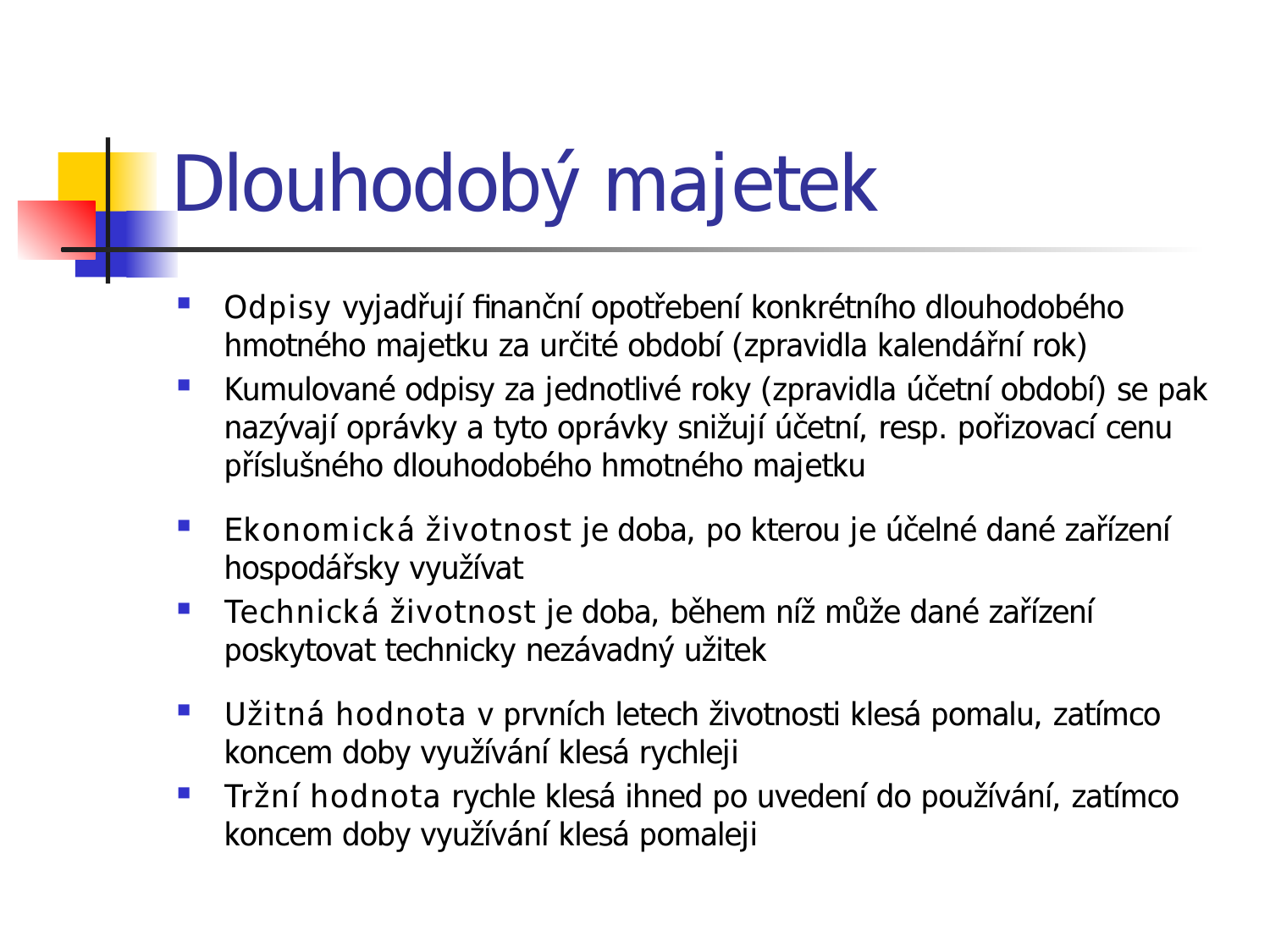

# Dlouhodobý majetek
Odpisy vyjadřují finanční opotřebení konkrétního dlouhodobého hmotného majetku za určité období (zpravidla kalendářní rok)
Kumulované odpisy za jednotlivé roky (zpravidla účetní období) se pak nazývají oprávky a tyto oprávky snižují účetní, resp. pořizovací cenu příslušného dlouhodobého hmotného majetku

Ekonomická životnost je doba, po kterou je účelné dané zařízení hospodářsky využívat
Technická životnost je doba, během níž může dané zařízení poskytovat technicky nezávadný užitek

Užitná hodnota v prvních letech životnosti klesá pomalu, zatímco koncem doby využívání klesá rychleji
Tržní hodnota rychle klesá ihned po uvedení do používání, zatímco koncem doby využívání klesá pomaleji